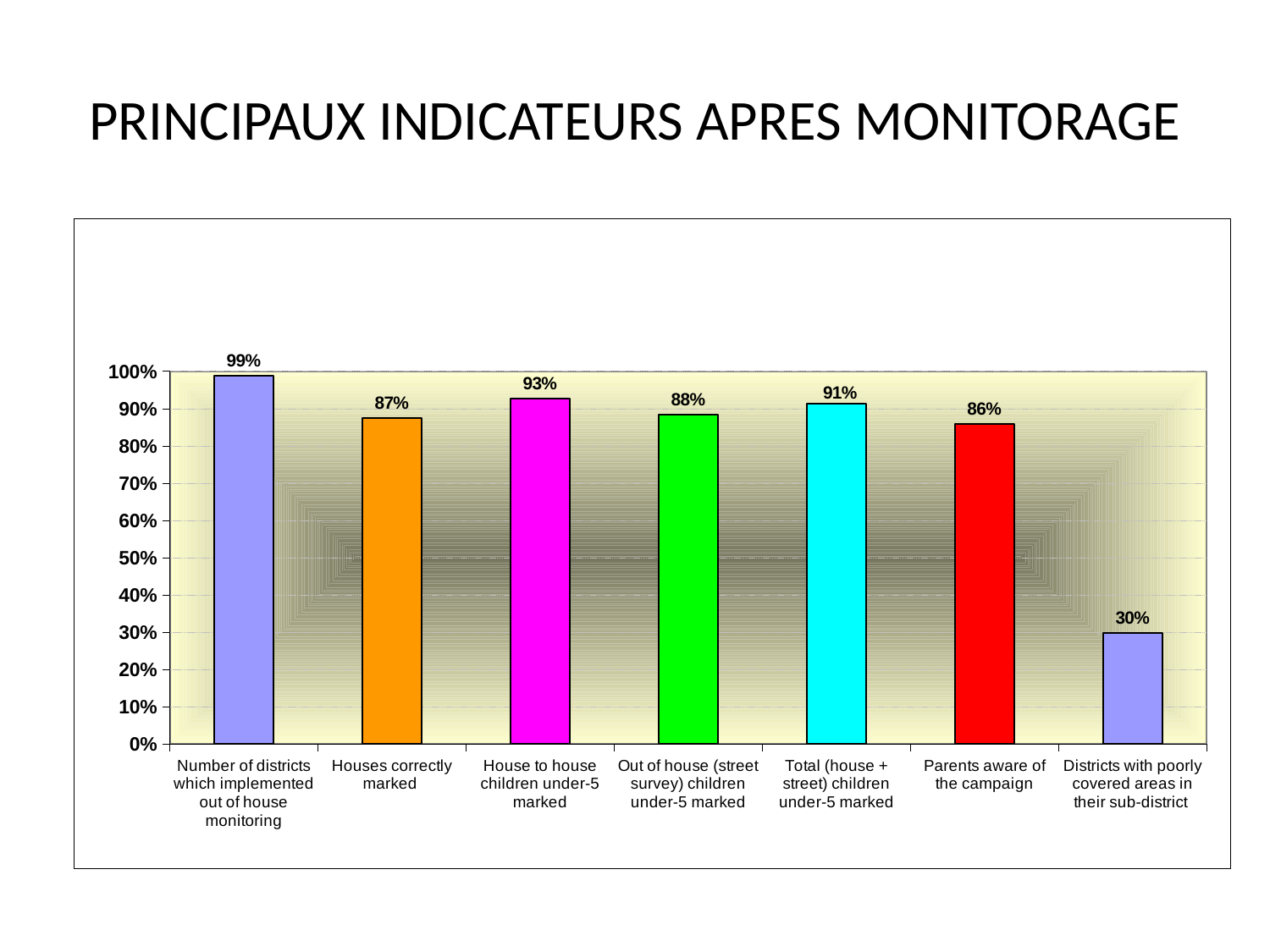

# PRINCIPAUX INDICATEURS APRES MONITORAGE

### Chart

| Category |  |
|---|---|
| Number of districts which implemented out of house monitoring | 0.9870129870129852 |
| Houses correctly marked  | 0.8744186046511628 |
| House to house children under-5 marked | 0.9263491533906086 |
| Out of house (street survey) children under-5 marked | 0.8832684824902723 |
| Total (house + street) children under-5 marked | 0.9129759576670899 |
| Parents aware of the campaign | 0.8583683767872156 |
| Districts with poorly covered areas in their sub-district  | 0.2987012987012987 |